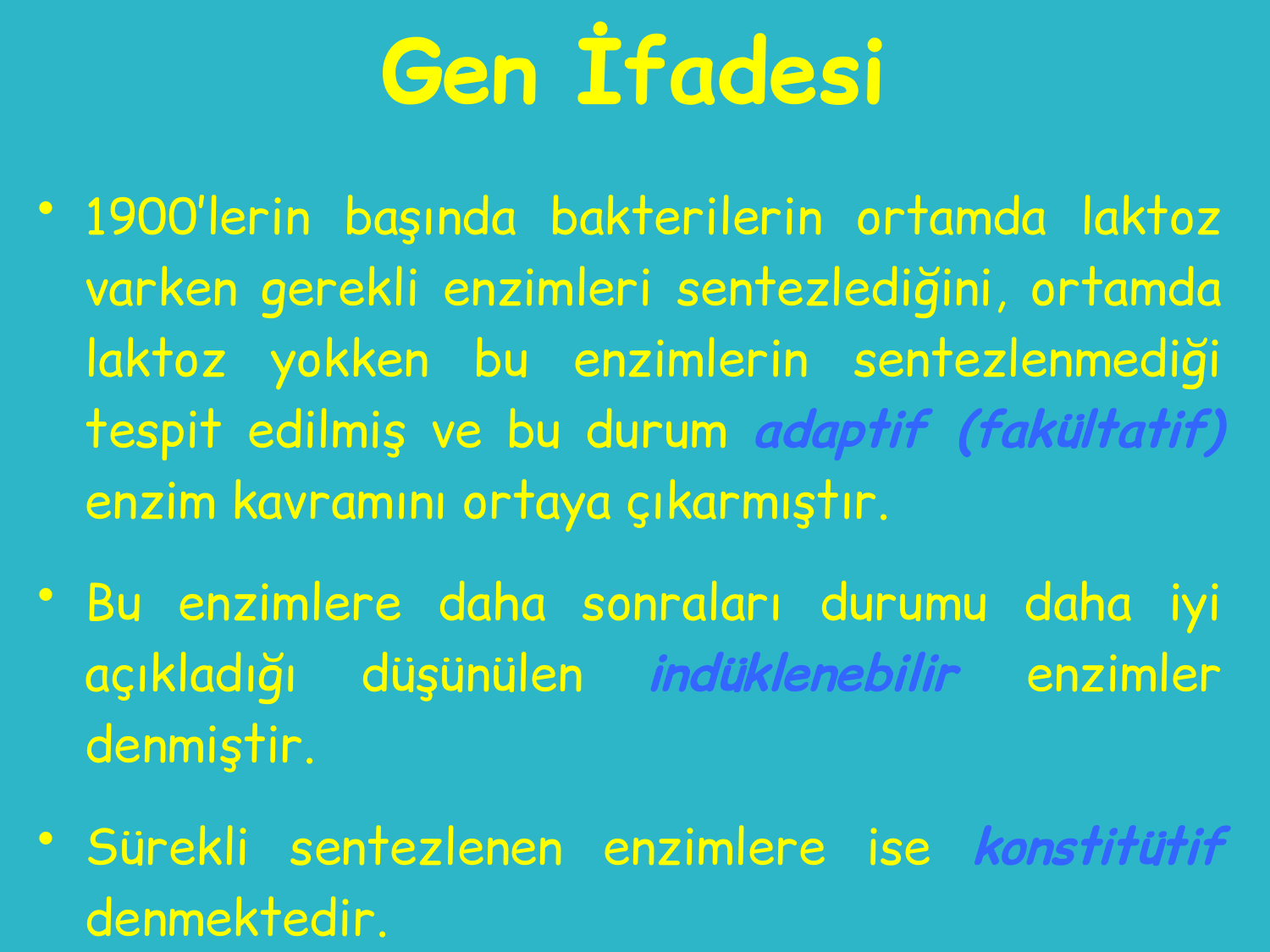

# Gen İfadesi
1900’lerin başında bakterilerin ortamda laktoz varken gerekli enzimleri sentezlediğini, ortamda laktoz yokken bu enzimlerin sentezlenmediği tespit edilmiş ve bu durum adaptif (fakültatif) enzim kavramını ortaya çıkarmıştır.
Bu enzimlere daha sonraları durumu daha iyi açıkladığı düşünülen indüklenebilir enzimler denmiştir.
Sürekli sentezlenen enzimlere ise konstitütif denmektedir.